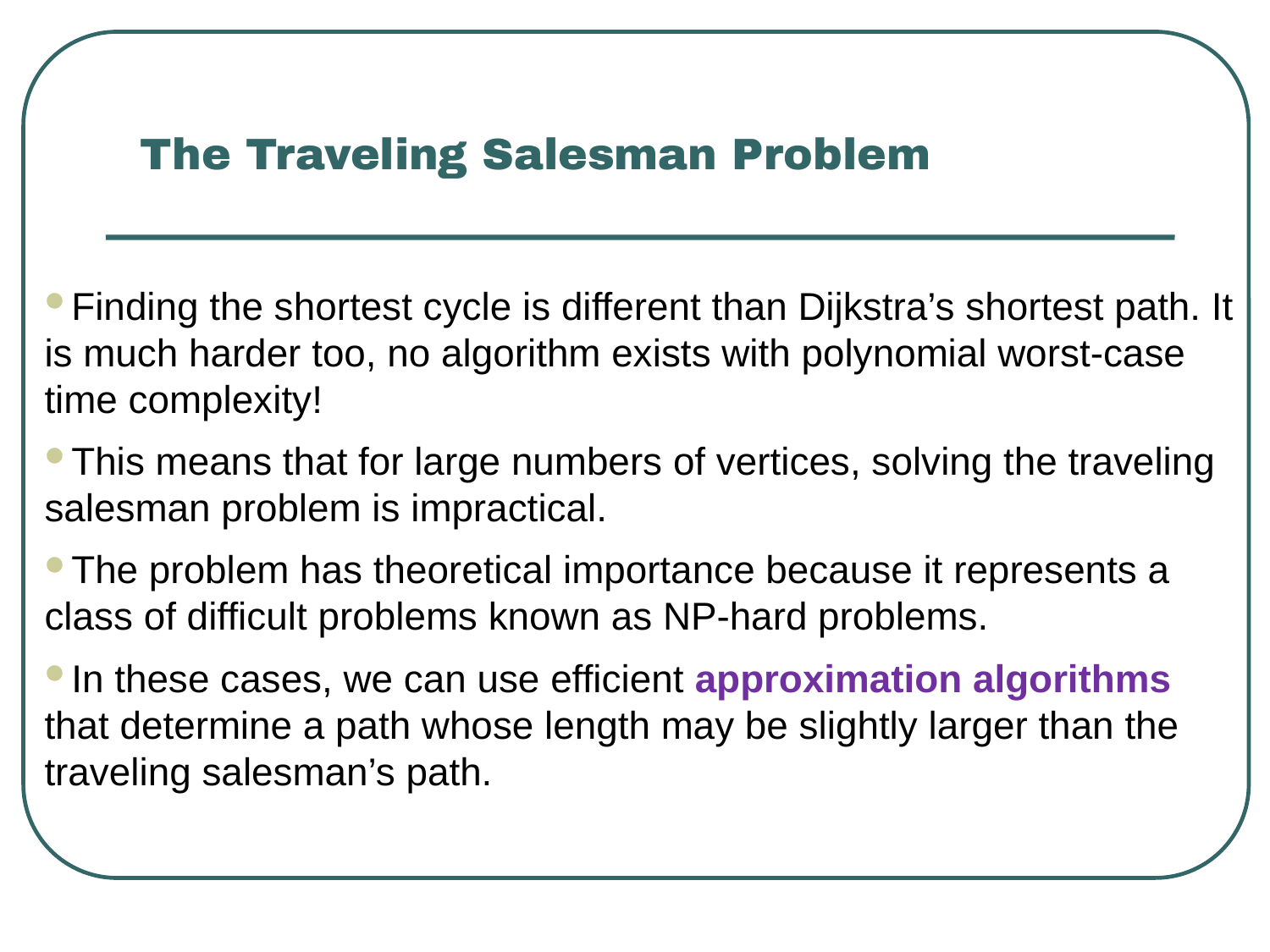

# The Traveling Salesman Problem
Finding the shortest cycle is different than Dijkstra’s shortest path. It is much harder too, no algorithm exists with polynomial worst-case time complexity!
This means that for large numbers of vertices, solving the traveling salesman problem is impractical.
The problem has theoretical importance because it represents a class of difficult problems known as NP-hard problems.
In these cases, we can use efficient approximation algorithms that determine a path whose length may be slightly larger than the traveling salesman’s path.